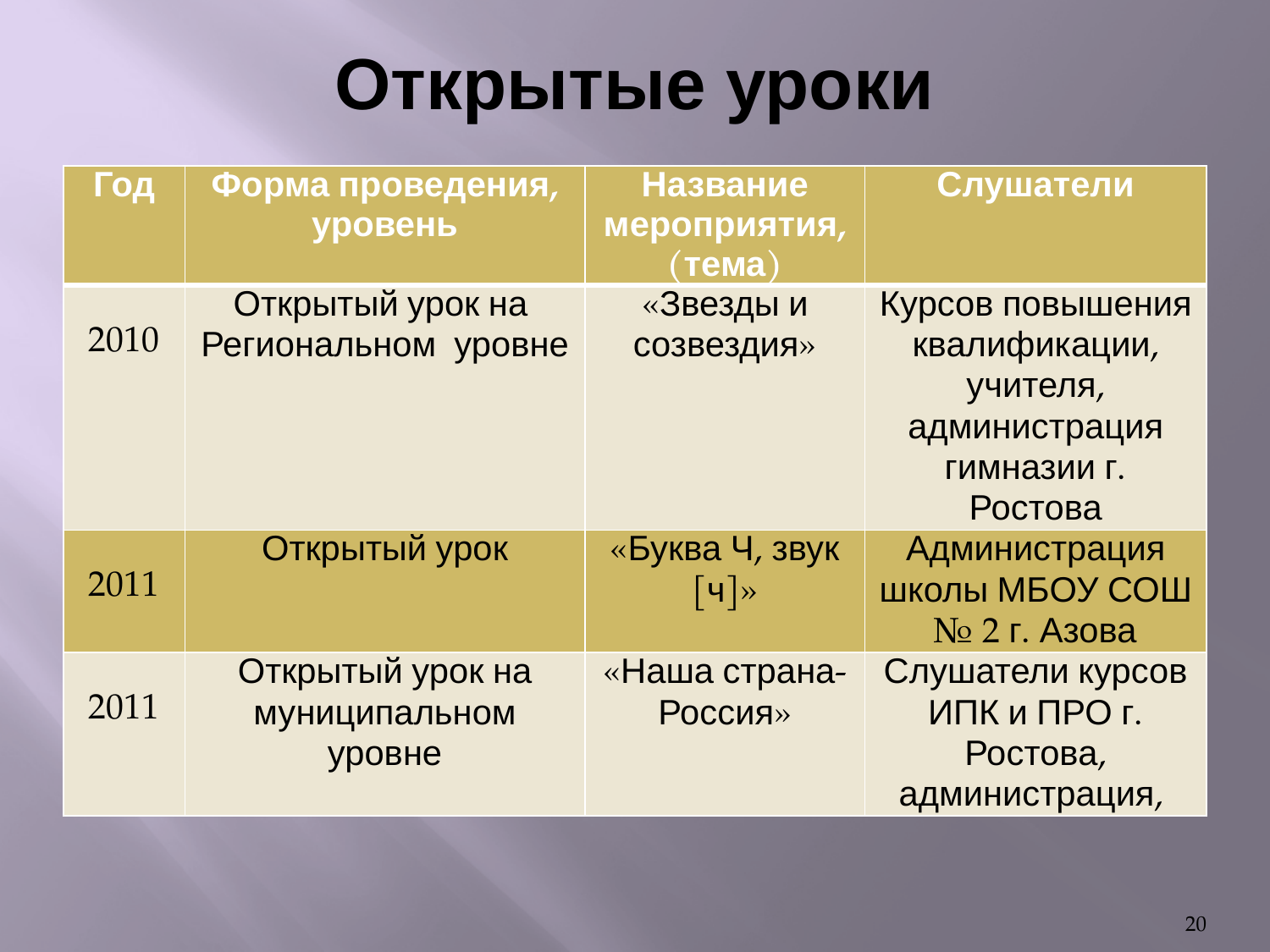

# Открытые уроки
| Год | Форма проведения, уровень | Название мероприятия, (тема) | Слушатели |
| --- | --- | --- | --- |
| 2010 | Открытый урок на Региональном уровне | «Звезды и созвездия» | Курсов повышения квалификации, учителя, администрация гимназии г. Ростова |
| 2011 | Открытый урок | «Буква Ч, звук [ч]» | Администрация школы МБОУ СОШ № 2 г. Азова |
| 2011 | Открытый урок на муниципальном уровне | «Наша страна- Россия» | Слушатели курсов ИПК и ПРО г. Ростова, администрация, |
20